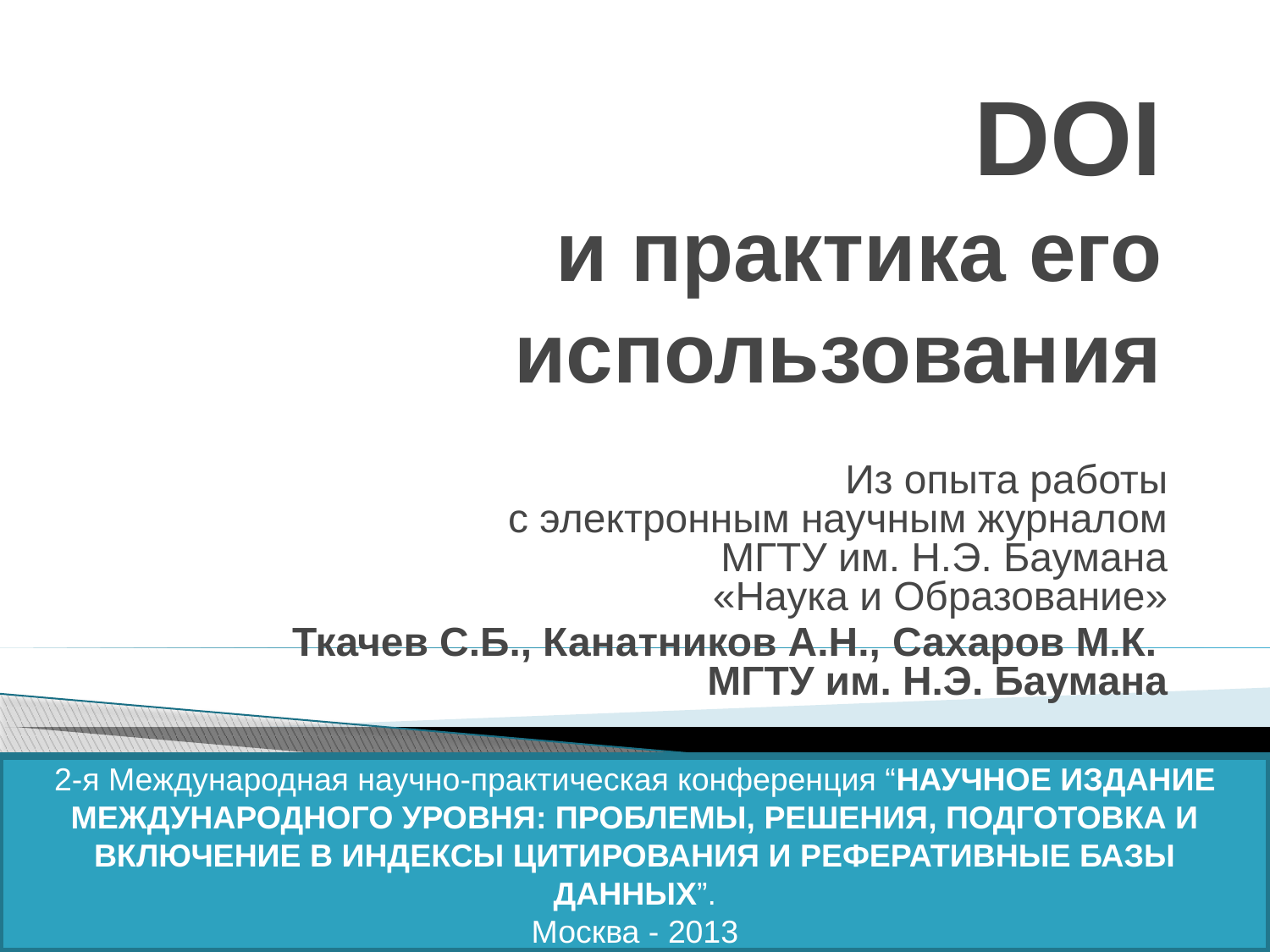

# DOI и практика его использования
Из опыта работы
с электронным научным журналом
МГТУ им. Н.Э. Баумана
«Наука и Образование»
Ткачев С.Б., Канатников А.Н., Сахаров М.К.
МГТУ им. Н.Э. Баумана
2-я Международная научно-практическая конференция “НАУЧНОЕ ИЗДАНИЕ МЕЖДУНАРОДНОГО УРОВНЯ: ПРОБЛЕМЫ, РЕШЕНИЯ, ПОДГОТОВКА И ВКЛЮЧЕНИЕ В ИНДЕКСЫ ЦИТИРОВАНИЯ И РЕФЕРАТИВНЫЕ БАЗЫ ДАННЫХ”.
Москва - 2013